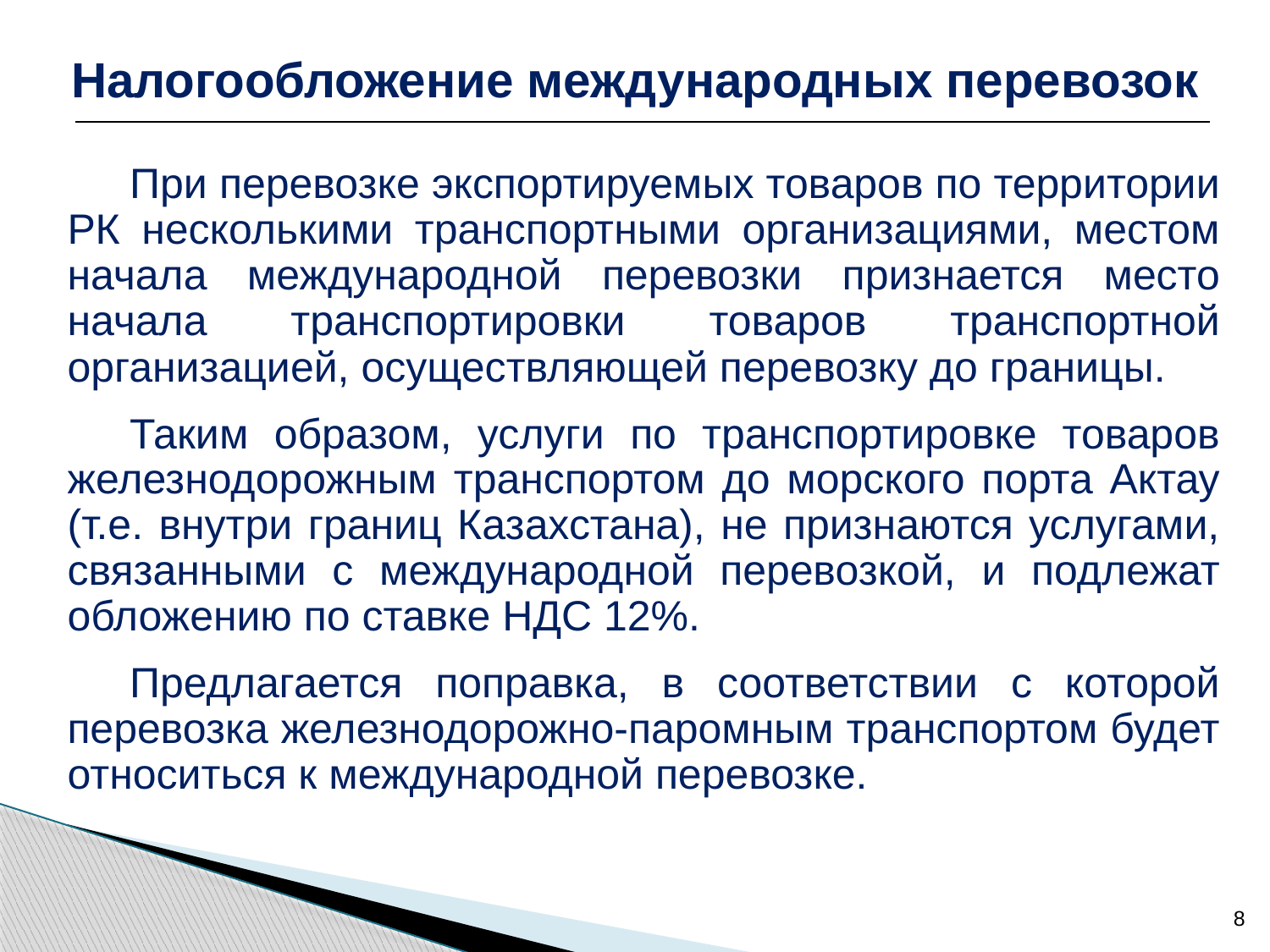

Налогообложение международных перевозок
При перевозке экспортируемых товаров по территории РК несколькими транспортными организациями, местом начала международной перевозки признается место начала транспортировки товаров транспортной организацией, осуществляющей перевозку до границы.
Таким образом, услуги по транспортировке товаров железнодорожным транспортом до морского порта Актау (т.е. внутри границ Казахстана), не признаются услугами, связанными с международной перевозкой, и подлежат обложению по ставке НДС 12%.
Предлагается поправка, в соответствии с которой перевозка железнодорожно-паромным транспортом будет относиться к международной перевозке.

8